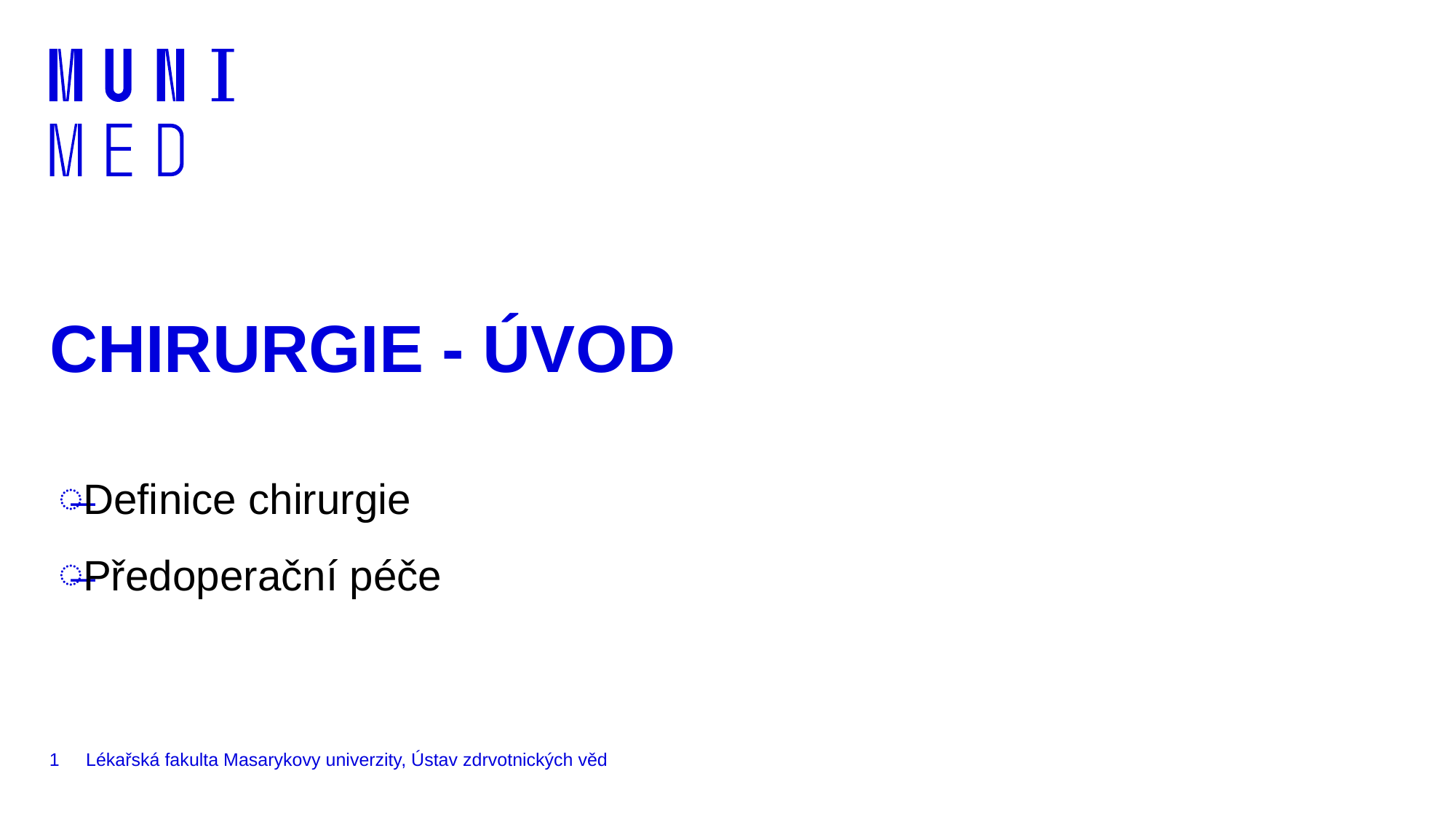

# CHIRURGIE - ÚVOD
Definice chirurgie
Předoperační péče
1
Lékařská fakulta Masarykovy univerzity, Ústav zdrvotnických věd